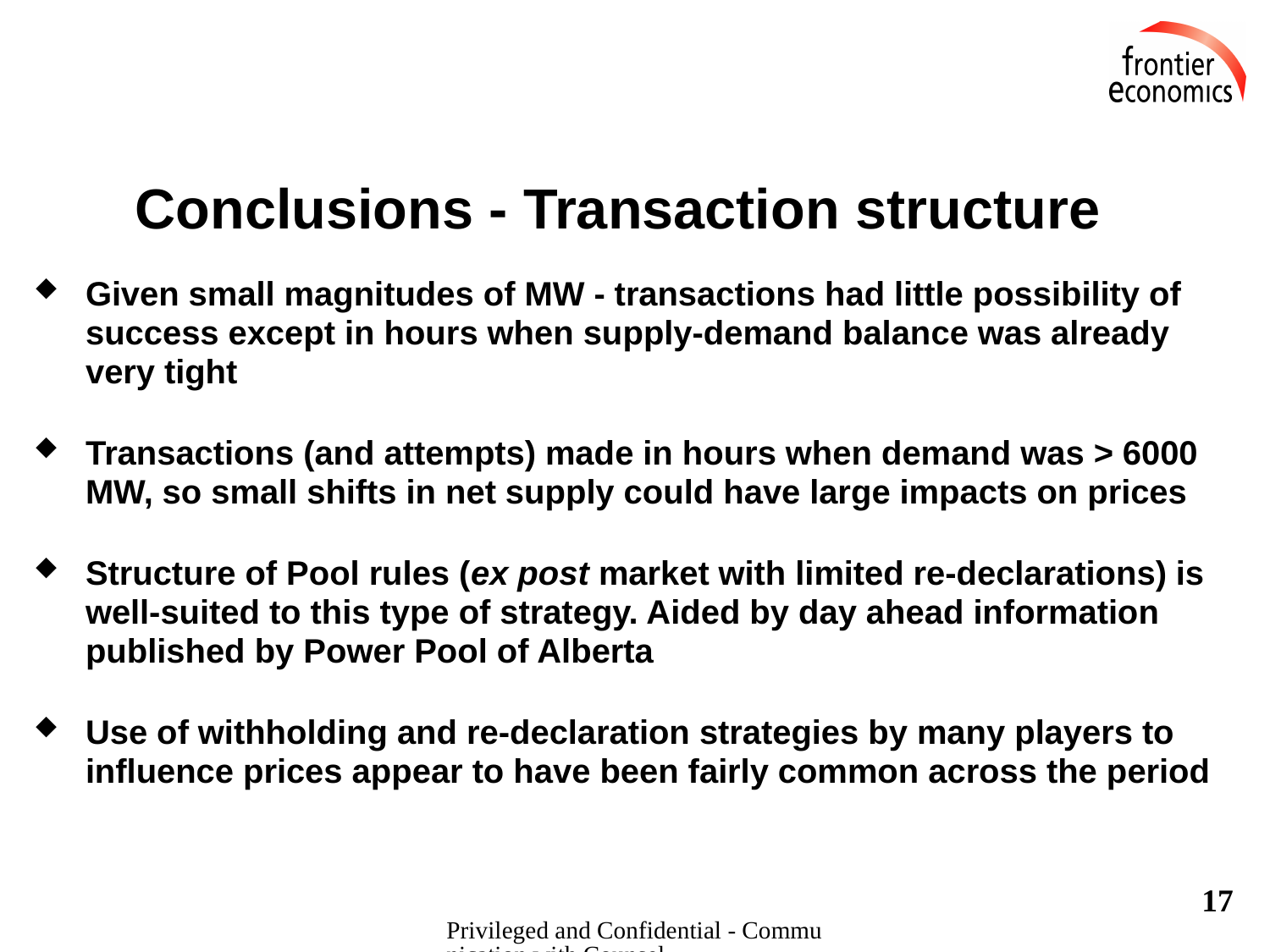

# Conclusions - Transaction structure
Given small magnitudes of MW - transactions had little possibility of success except in hours when supply-demand balance was already very tight
Transactions (and attempts) made in hours when demand was > 6000 MW, so small shifts in net supply could have large impacts on prices
Structure of Pool rules (ex post market with limited re-declarations) is well-suited to this type of strategy. Aided by day ahead information published by Power Pool of Alberta
Use of withholding and re-declaration strategies by many players to influence prices appear to have been fairly common across the period
17
Privileged and Confidential - Communication with Counsel